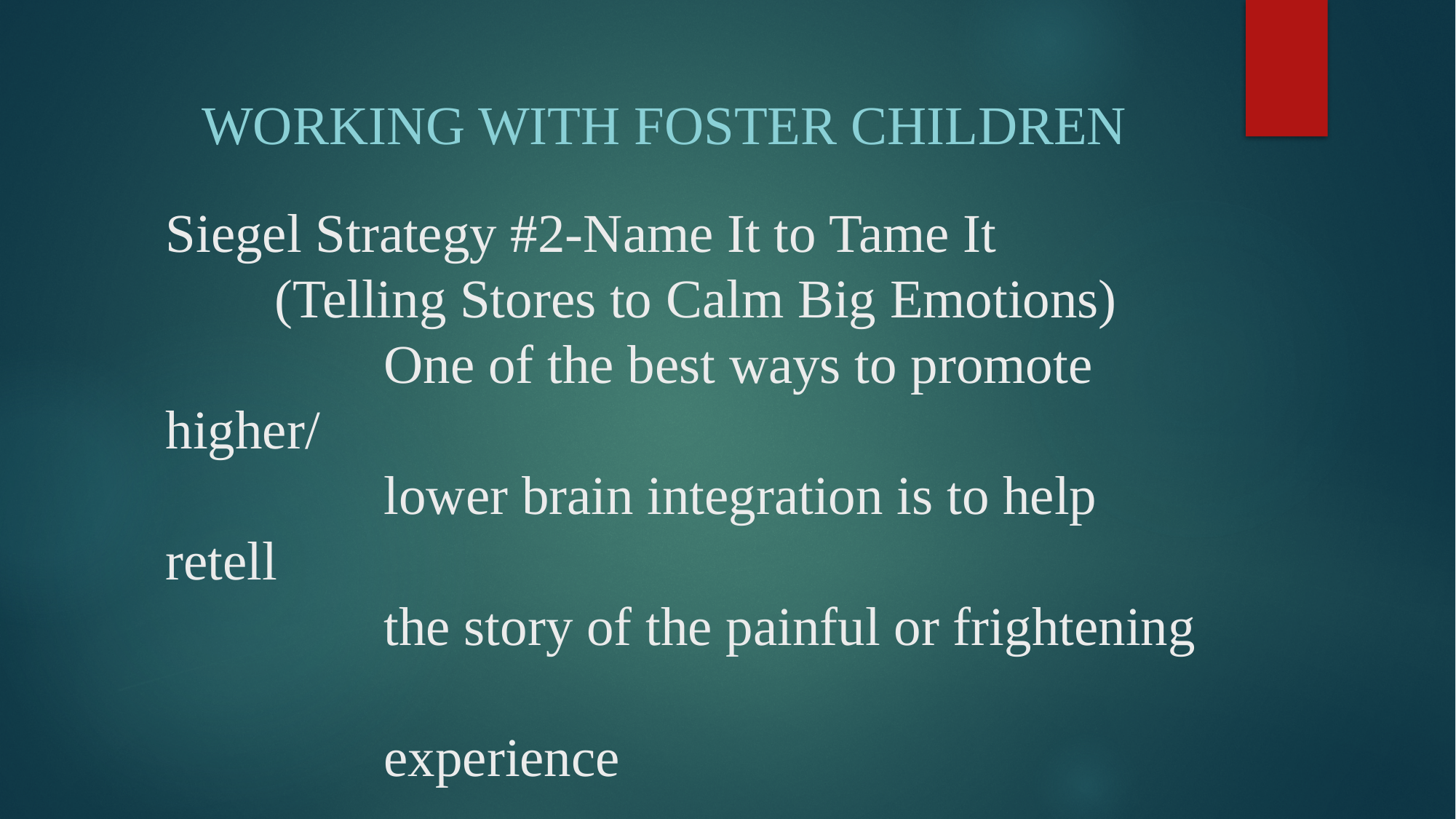

Working with Foster Children
# Siegel Strategy #2-Name It to Tame It (Telling Stores to Calm Big Emotions) One of the best ways to promote higher/ lower brain integration is to help retell the story of the painful or frightening experience